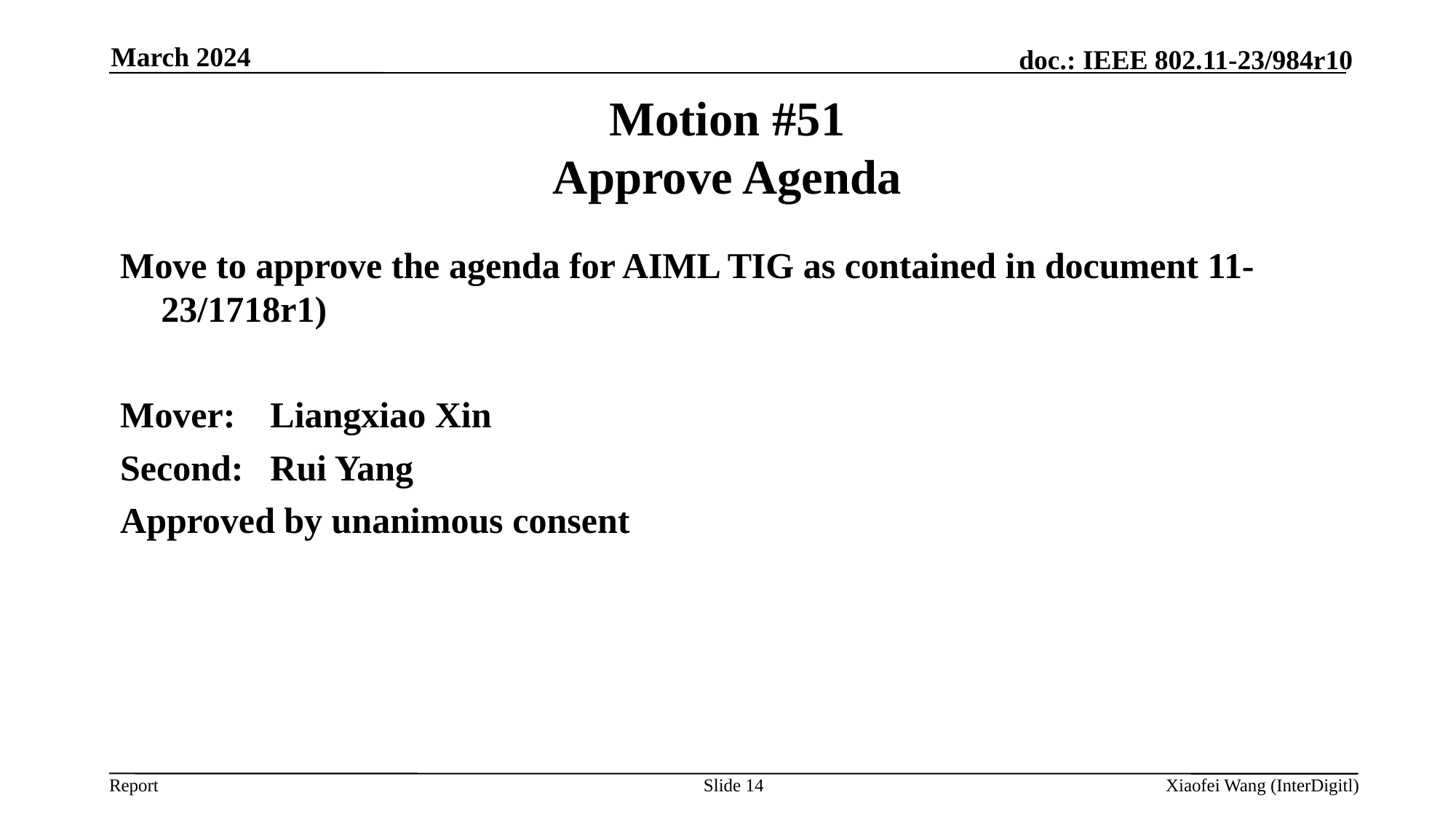

March 2024
# Motion #51 Approve Agenda
Move to approve the agenda for AIML TIG as contained in document 11-23/1718r1)

Mover:	Liangxiao Xin
Second:	Rui Yang
Approved by unanimous consent
Slide 14
Xiaofei Wang (InterDigitl)